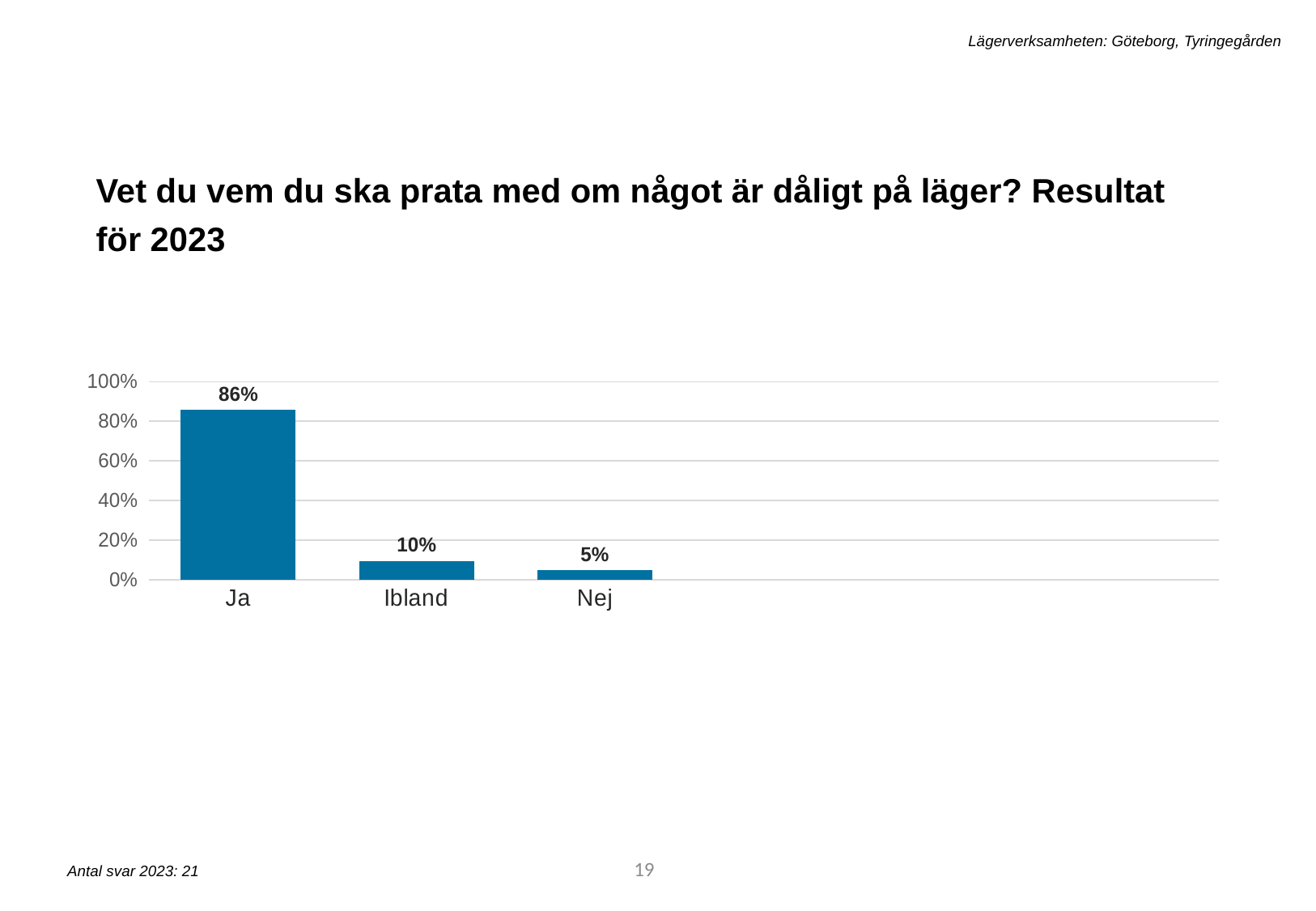

Lägerverksamheten: Göteborg, Tyringegården
Vet du vem du ska prata med om något är dåligt på läger? Resultat för 2023

[unsupported chart]

19
Antal svar 2023: 21